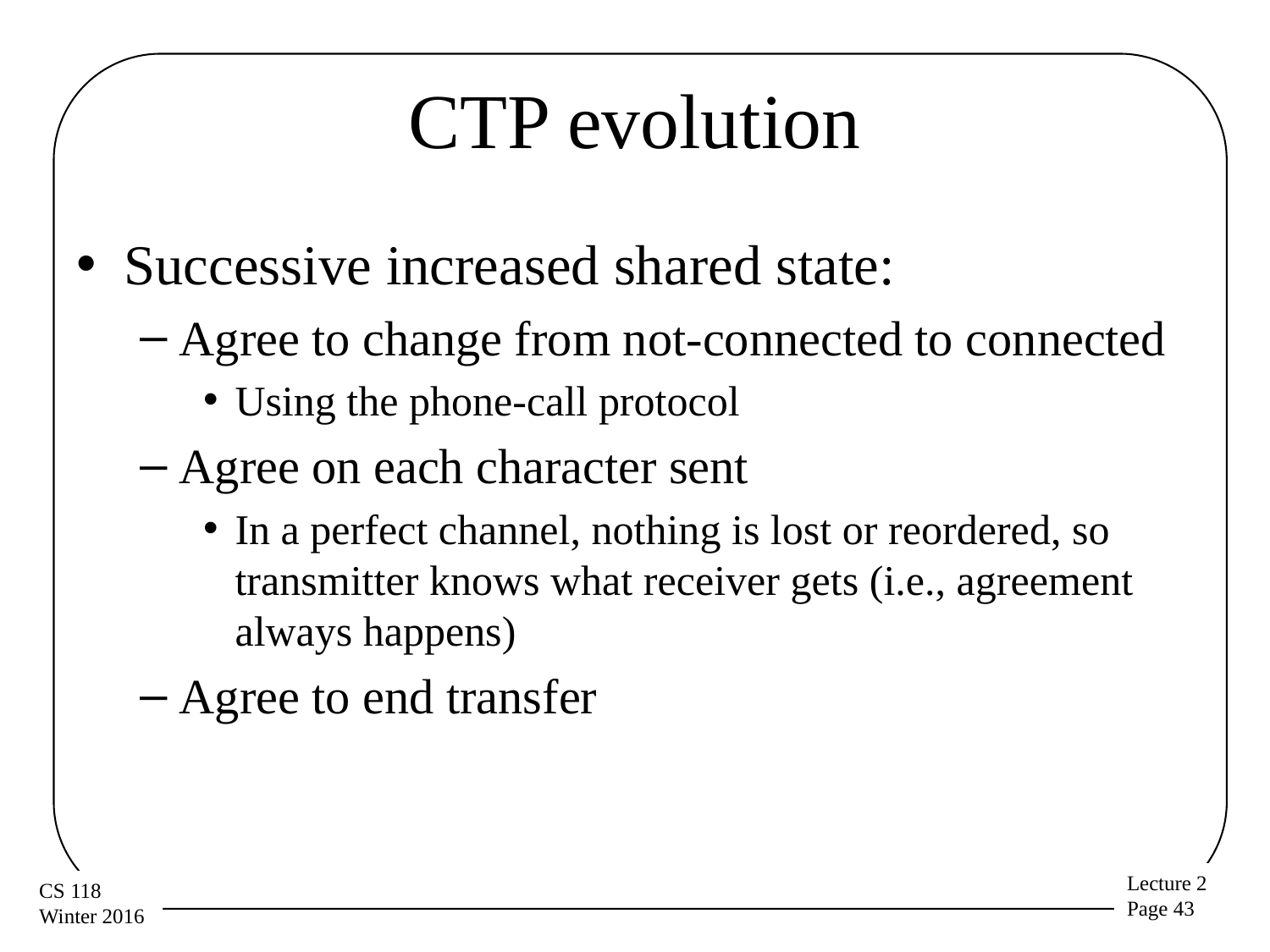

# CTP evolution
Successive increased shared state:
Agree to change from not-connected to connected
Using the phone-call protocol
Agree on each character sent
In a perfect channel, nothing is lost or reordered, so transmitter knows what receiver gets (i.e., agreement always happens)
Agree to end transfer